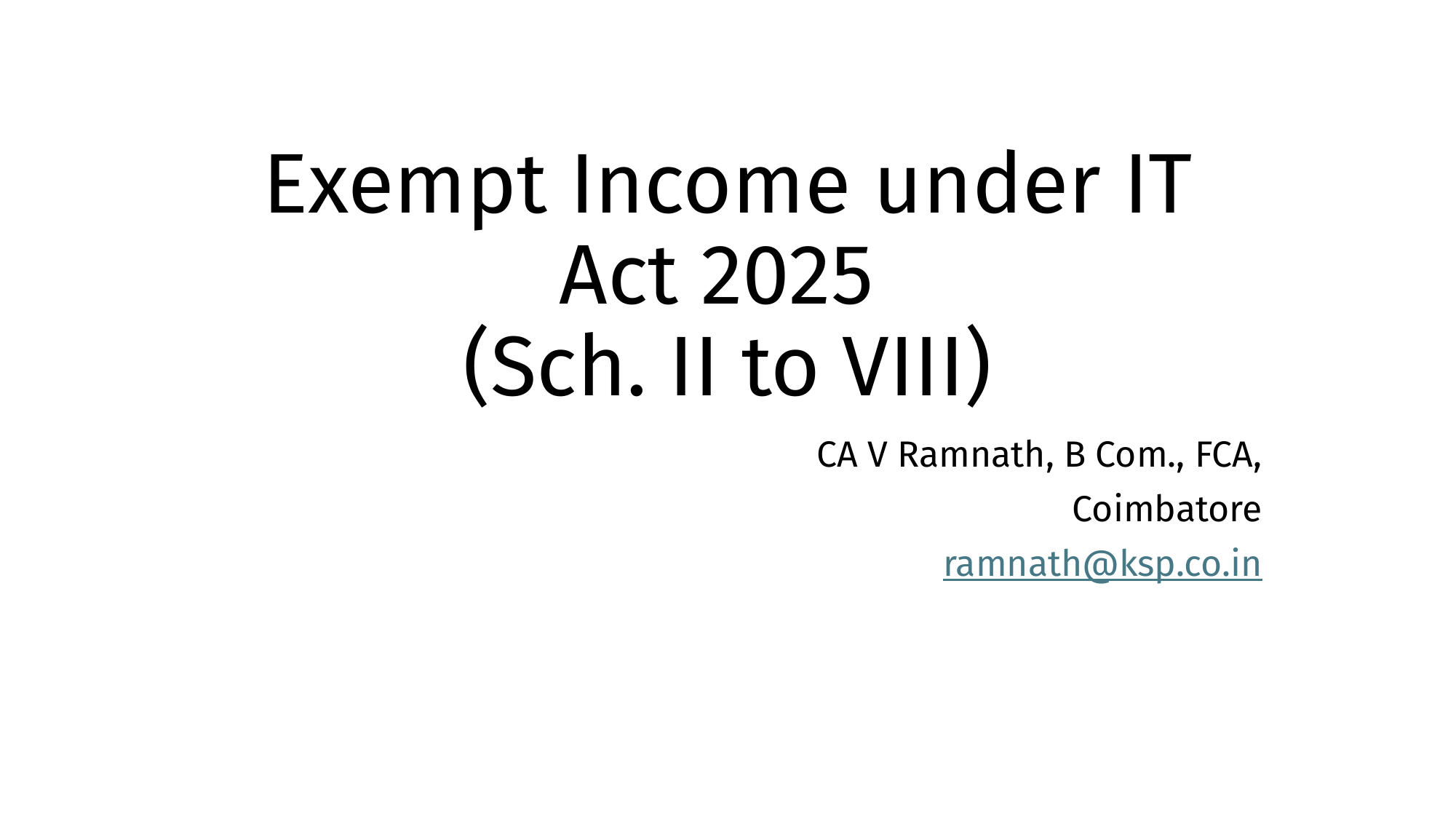

# Exempt Income under IT Act 2025 (Sch. II to VIII)
CA V Ramnath, B Com., FCA,
Coimbatore
ramnath@ksp.co.in